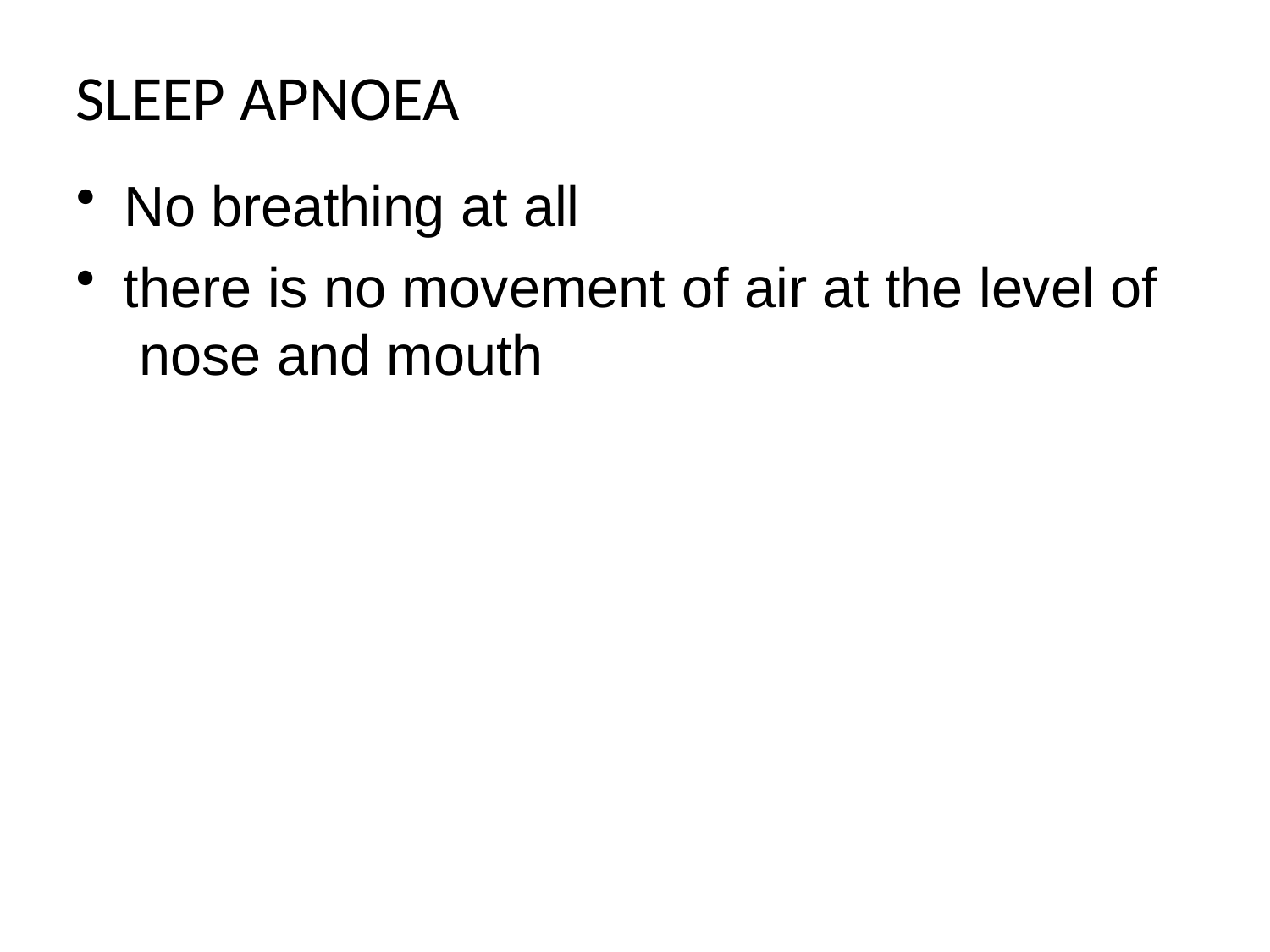

# SLEEP APNOEA
No breathing at all
there is no movement of air at the level of  nose and mouth